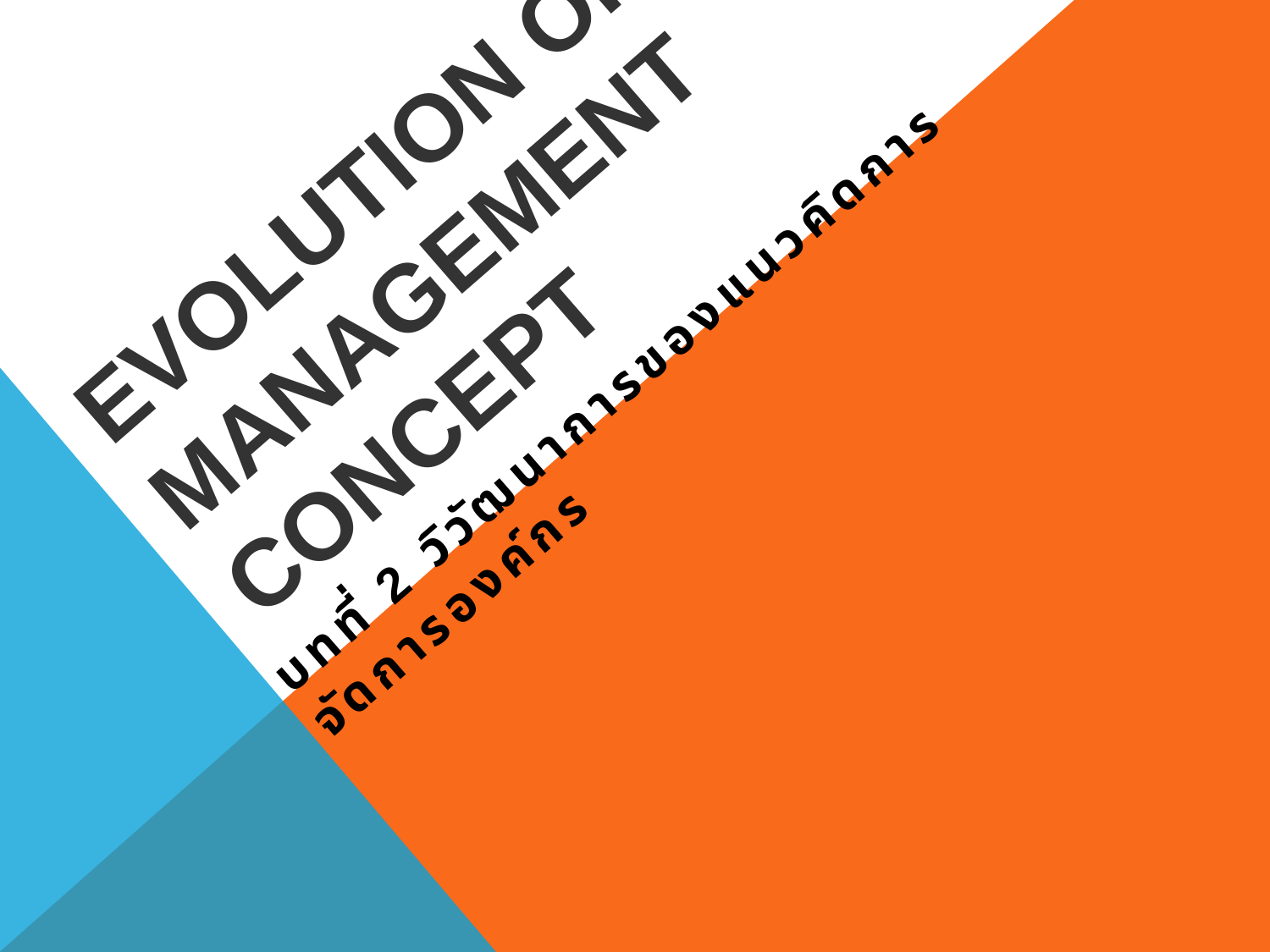

# Evolution of Management Concept
บทที่ 2 วิวัฒนาการของแนวคิดการจัดการองค์กร